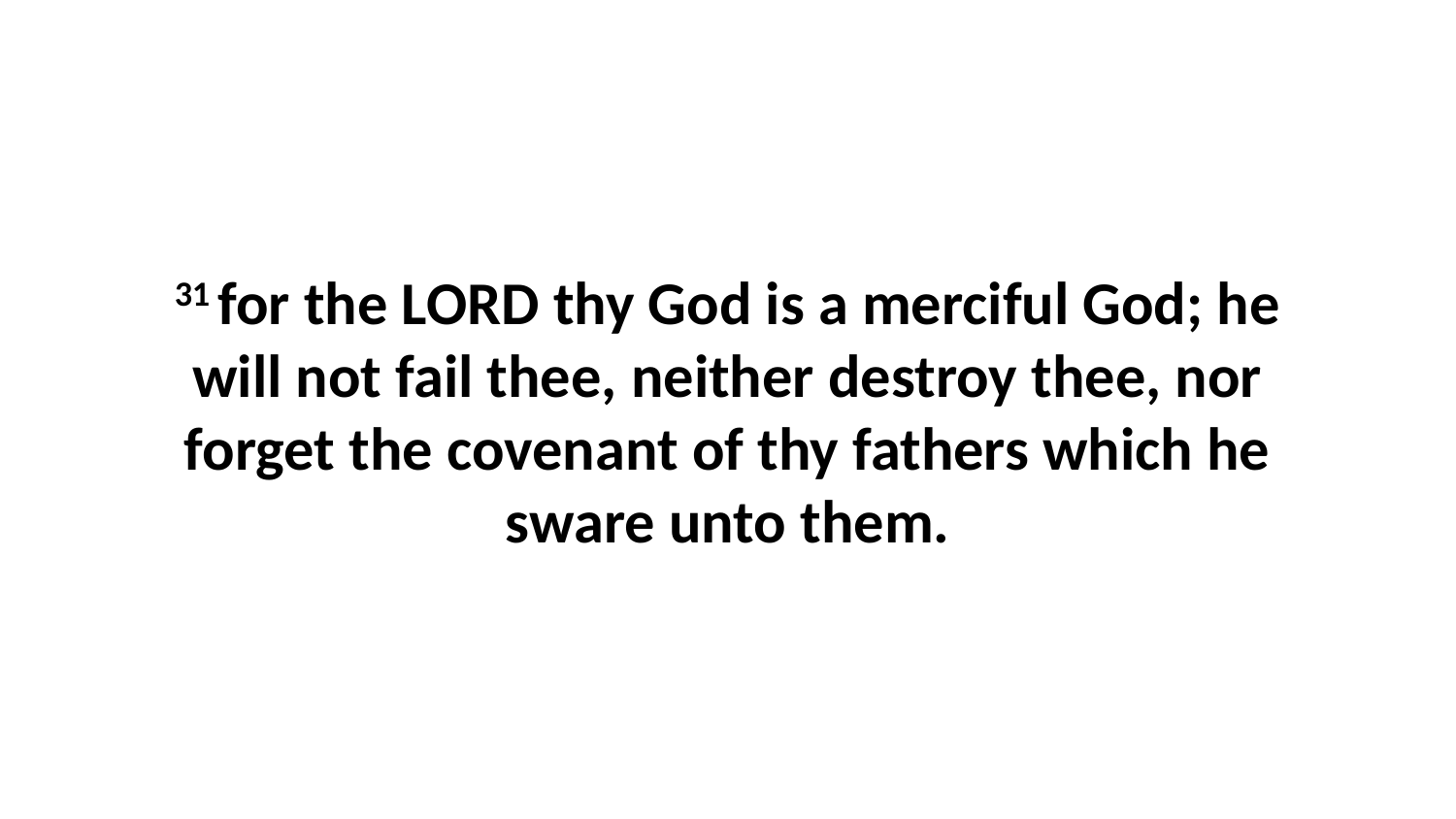

31 for the LORD thy God is a merciful God; he will not fail thee, neither destroy thee, nor forget the covenant of thy fathers which he sware unto them.